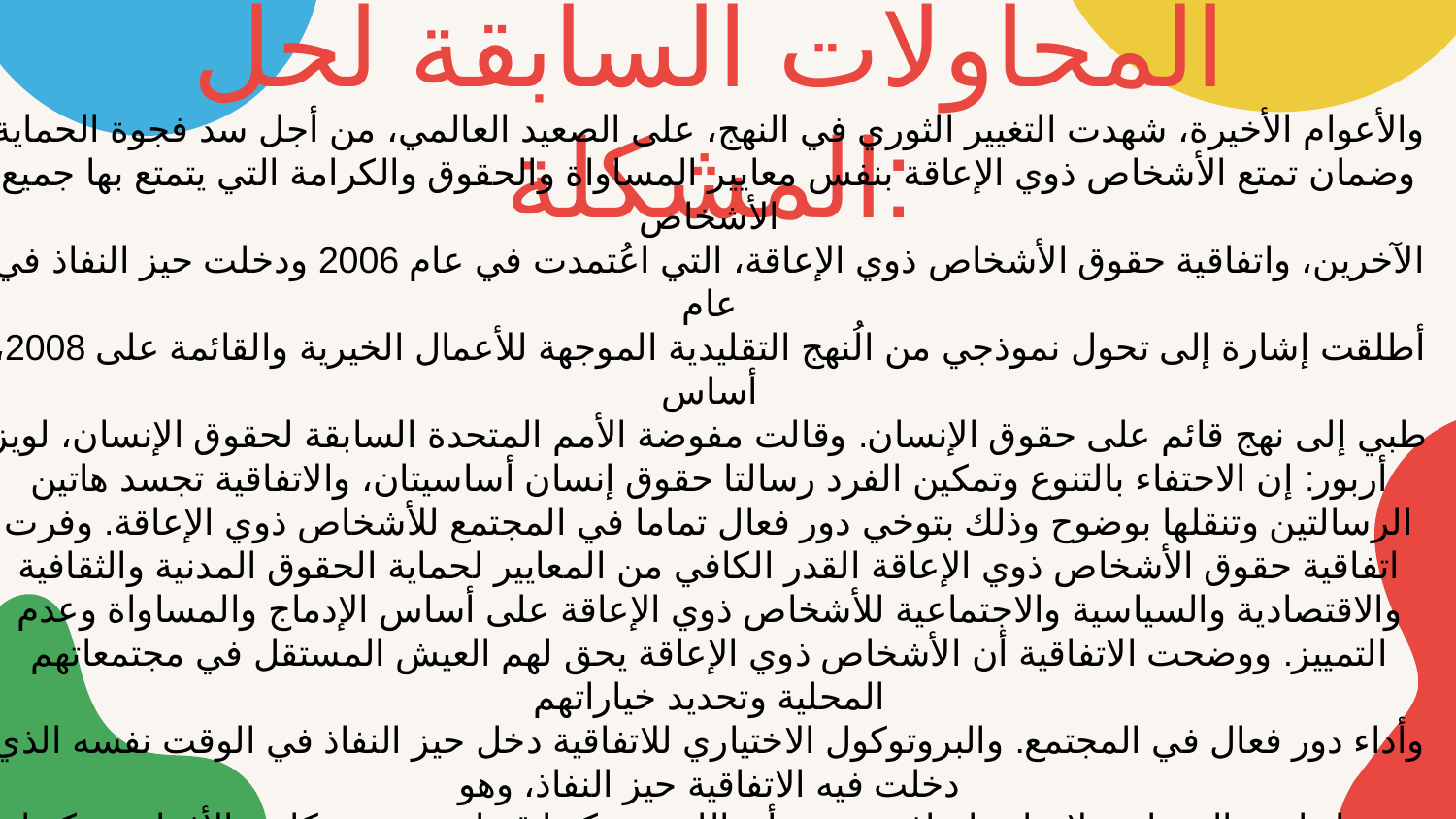

المحاولات السابقة لحل المشكلة:
والأعوام الأخیرة، شهدت التغییر الثوري في النهج، على الصعید العالمي، من أجل سد فجوة الحمایة
وضمان تمتع الأشخاص ذوي الإعاقة بنفس معاییر المساواة والحقوق والكرامة التي یتمتع بها جمیع الأشخاص
الآخرین، واتفاقیة حقوق الأشخاص ذوي الإعاقة، التي اعُتمدت في عام 2006 ودخلت حیز النفاذ في عام
،2008 أطلقت إشارة إلى تحول نموذجي من الُنهج التقلیدیة الموجهة للأعمال الخیریة والقائمة على أساس
طبي إلى نهج قائم على حقوق الإنسان. وقالت مفوضة الأمم المتحدة السابقة لحقوق الإنسان، لویز أربور: إن الاحتفاء بالتنوع وتمكین الفرد رسالتا حقوق إنسان أساسیتان، والاتفاقیة تجسد هاتین الرسالتین وتنقلها بوضوح وذلك بتوخي دور فعال تماما في المجتمع للأشخاص ذوي الإعاقة. وفرت اتفاقیة حقوق الأشخاص ذوي الإعاقة القدر الكافي من المعاییر لحمایة الحقوق المدنیة والثقافیة
والاقتصادیة والسیاسیة والاجتماعیة للأشخاص ذوي الإعاقة على أساس الإدماج والمساواة وعدم التمییز. ووضحت الاتفاقیة أن الأشخاص ذوي الإعاقة یحق لهم العیش المستقل في مجتمعاتهم المحلیة وتحدید خیاراتهم
وأداء دور فعال في المجتمع. والبروتوكول الاختیاري للاتفاقیة دخل حیز النفاذ في الوقت نفسه الذي دخلت فیه الاتفاقیة حیز النفاذ، وهو
یخول لجنة الخبراء صلاحیات إضافیة، حیث أن اللجنة یمكنها قبول وبحث شكاوى الأفراد ویمكنها إجراء
تحقیقات، حیثما توجد أدلة على حدوث انتهاكات جسیمة ومنهجیة لحقوق الإنسان. وقد تلقت الاتفاقیة و بروتوكولها الاختیاري دعماً فورياً وواسع النطاق من المجتمع الدولي. و ُرحب باعتمادهم باعتباره دليلاً على التزام فعلي بإطار حقوق إنسان، یتسم بأنه شامل وعالمي حقا.